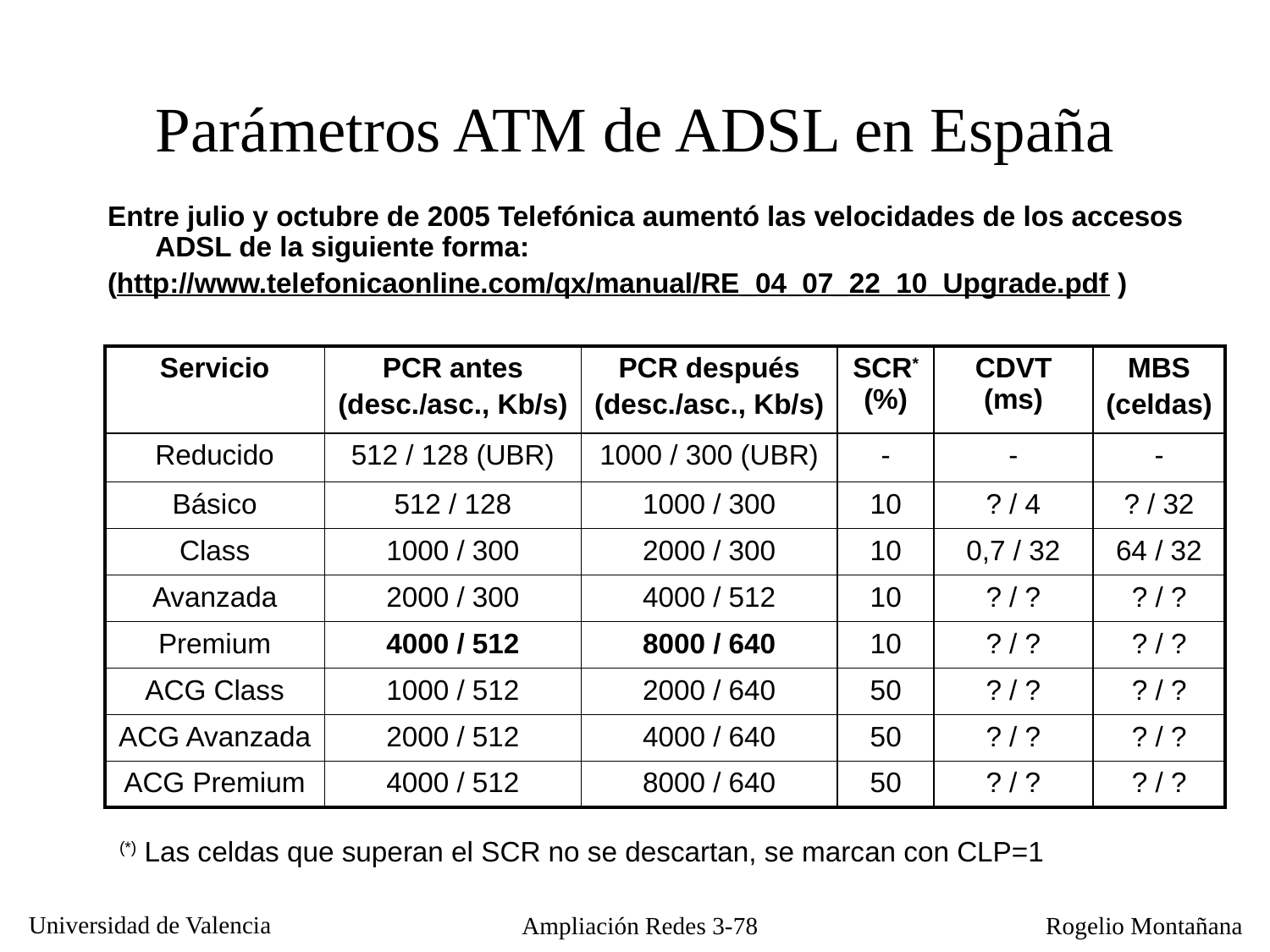

Parámetros ATM de ADSL en España
Entre julio y octubre de 2005 Telefónica aumentó las velocidades de los accesos ADSL de la siguiente forma:
(http://www.telefonicaonline.com/qx/manual/RE_04_07_22_10_Upgrade.pdf )
| Servicio | PCR antes (desc./asc., Kb/s) | PCR después (desc./asc., Kb/s) | SCR\* (%) | CDVT (ms) | MBS (celdas) |
| --- | --- | --- | --- | --- | --- |
| Reducido | 512 / 128 (UBR) | 1000 / 300 (UBR) | - | - | - |
| Básico | 512 / 128 | 1000 / 300 | 10 | ? / 4 | ? / 32 |
| Class | 1000 / 300 | 2000 / 300 | 10 | 0,7 / 32 | 64 / 32 |
| Avanzada | 2000 / 300 | 4000 / 512 | 10 | ? / ? | ? / ? |
| Premium | 4000 / 512 | 8000 / 640 | 10 | ? / ? | ? / ? |
| ACG Class | 1000 / 512 | 2000 / 640 | 50 | ? / ? | ? / ? |
| ACG Avanzada | 2000 / 512 | 4000 / 640 | 50 | ? / ? | ? / ? |
| ACG Premium | 4000 / 512 | 8000 / 640 | 50 | ? / ? | ? / ? |
(*) Las celdas que superan el SCR no se descartan, se marcan con CLP=1
Ampliación Redes 3-78